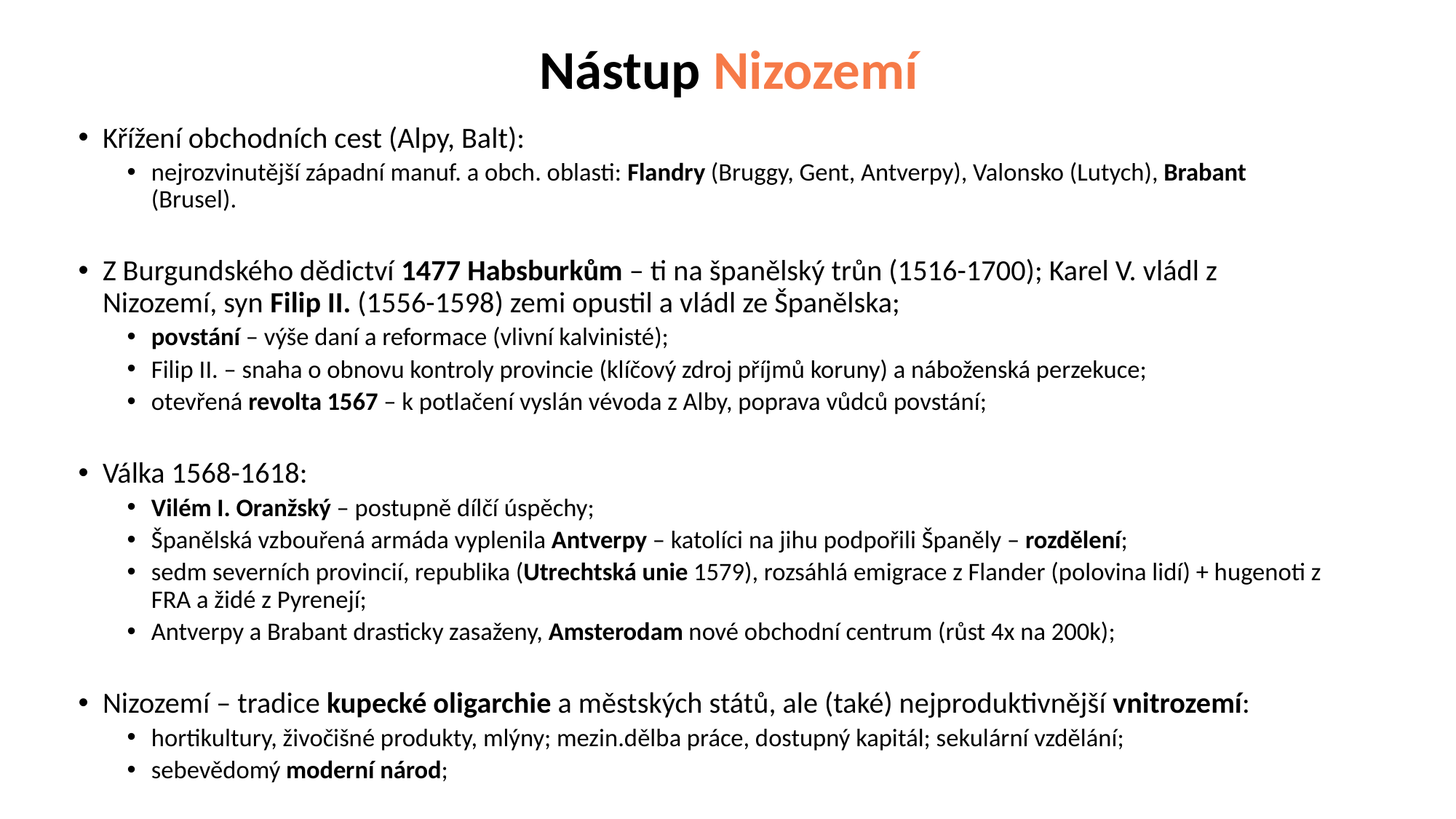

# Nástup Nizozemí
Křížení obchodních cest (Alpy, Balt):
nejrozvinutější západní manuf. a obch. oblasti: Flandry (Bruggy, Gent, Antverpy), Valonsko (Lutych), Brabant (Brusel).

Z Burgundského dědictví 1477 Habsburkům – ti na španělský trůn (1516-1700); Karel V. vládl z Nizozemí, syn Filip II. (1556-1598) zemi opustil a vládl ze Španělska;
povstání – výše daní a reformace (vlivní kalvinisté);
Filip II. – snaha o obnovu kontroly provincie (klíčový zdroj příjmů koruny) a náboženská perzekuce;
otevřená revolta 1567 – k potlačení vyslán vévoda z Alby, poprava vůdců povstání;

Válka 1568-1618:
Vilém I. Oranžský – postupně dílčí úspěchy;
Španělská vzbouřená armáda vyplenila Antverpy – katolíci na jihu podpořili Španěly – rozdělení;
sedm severních provincií, republika (Utrechtská unie 1579), rozsáhlá emigrace z Flander (polovina lidí) + hugenoti z FRA a židé z Pyrenejí;
Antverpy a Brabant drasticky zasaženy, Amsterodam nové obchodní centrum (růst 4x na 200k);

Nizozemí – tradice kupecké oligarchie a městských států, ale (také) nejproduktivnější vnitrozemí:
hortikultury, živočišné produkty, mlýny; mezin.dělba práce, dostupný kapitál; sekulární vzdělání;
sebevědomý moderní národ;